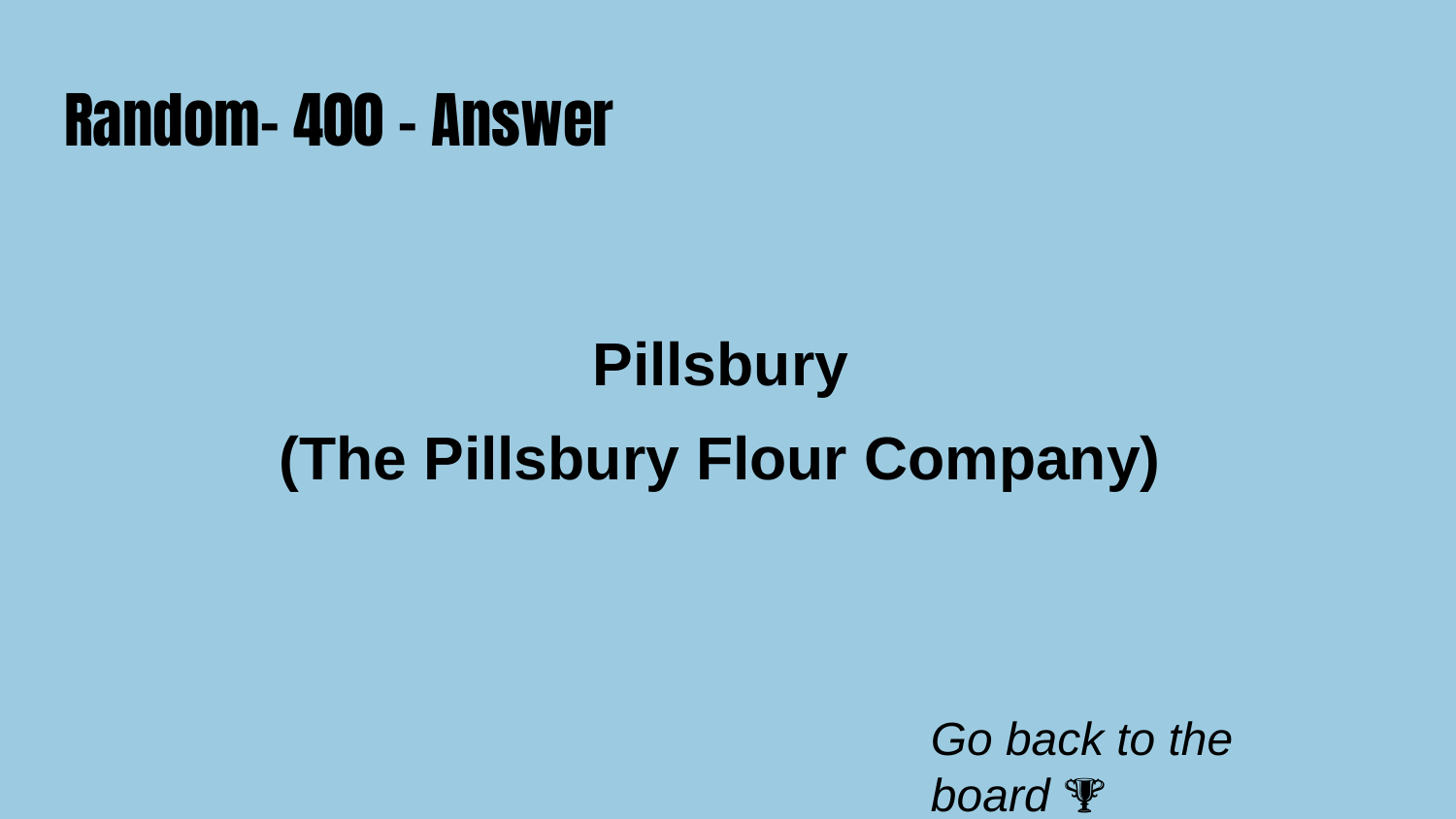

# Random- 400 - Answer
Pillsbury
(The Pillsbury Flour Company)
Go back to the board 🏆